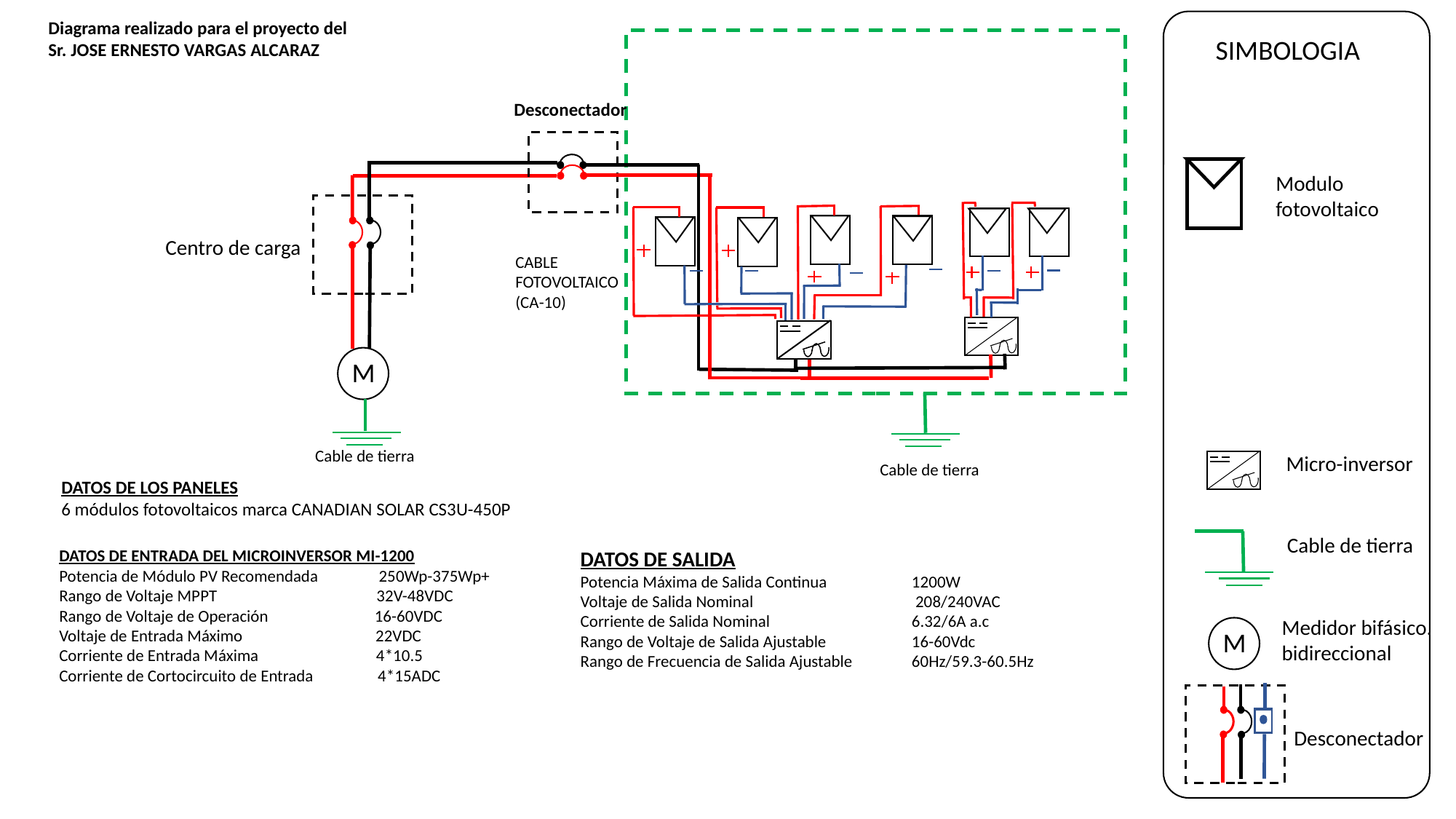

Diagrama realizado para el proyecto del
Sr. JOSE ERNESTO VARGAS ALCARAZ

SIMBOLOGIA

Desconectador

Modulo fotovoltaico

Centro de carga

CABLE FOTOVOLTAICO
(CA-10)

M
Cable de tierra
Micro-inversor

Cable de tierra
DATOS DE LOS PANELES
6 módulos fotovoltaicos marca CANADIAN SOLAR CS3U-450P

Cable de tierra
DATOS DE ENTRADA DEL MICROINVERSOR MI-1200
Potencia de Módulo PV Recomendada                250Wp-375Wp+
Rango de Voltaje MPPT                                          32V-48VDC
Rango de Voltaje de Operación                            16-60VDC
Voltaje de Entrada Máximo                                   22VDC
Corriente de Entrada Máxima                               4*10.5
Corriente de Cortocircuito de Entrada                 4*15ADC
DATOS DE SALIDA
Potencia Máxima de Salida Continua	 1200W
Voltaje de Salida Nominal		  208/240VAC
Corriente de Salida Nominal		 6.32/6A a.c
Rango de Voltaje de Salida Ajustable	 16-60Vdc
Rango de Frecuencia de Salida Ajustable	 60Hz/59.3-60.5Hz

Medidor bifásico. bidireccional

M

Desconectador